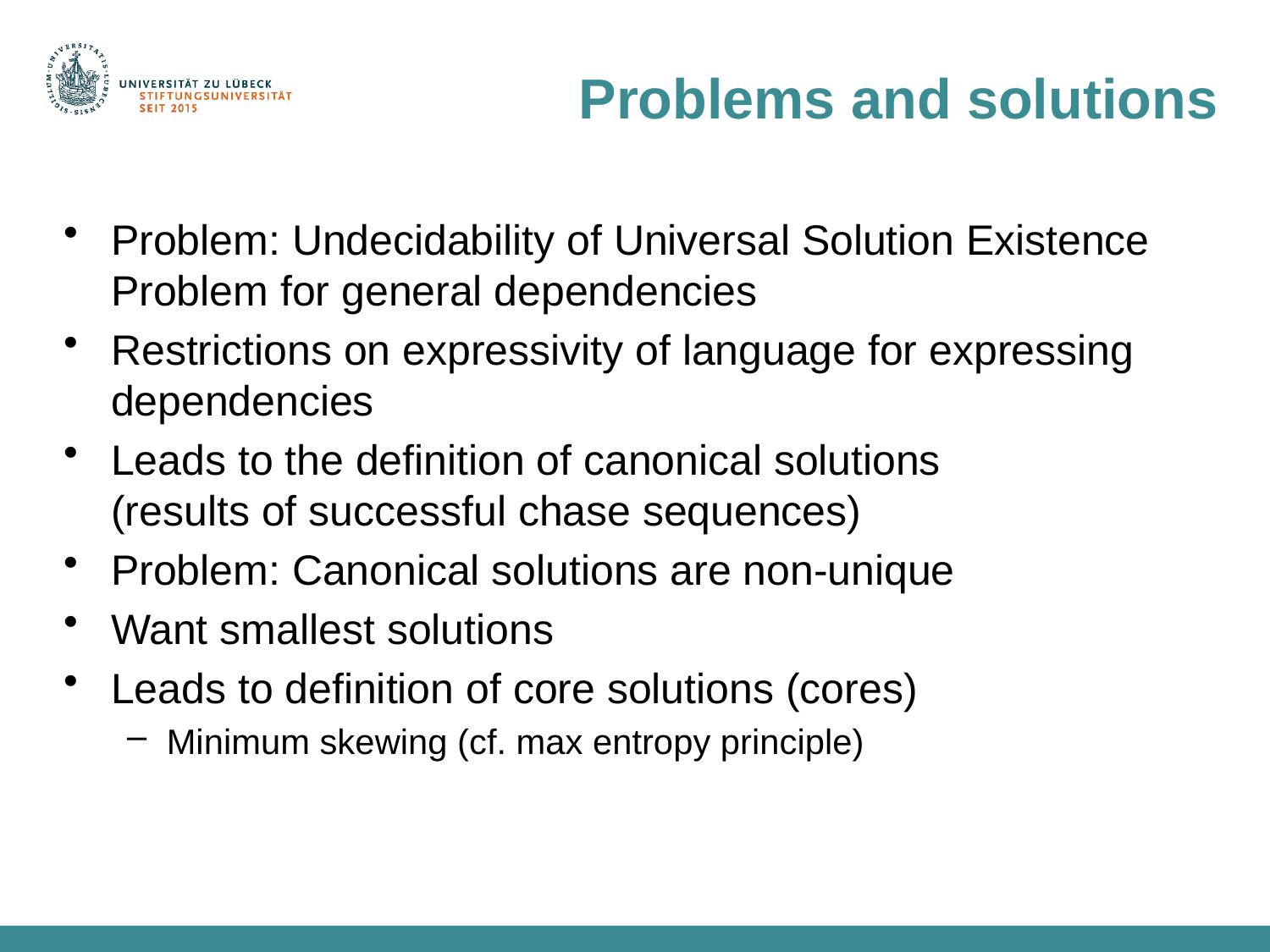

# Problems and solutions
Problem: Undecidability of Universal Solution Existence Problem for general dependencies
Restrictions on expressivity of language for expressing dependencies
Leads to the definition of canonical solutions
(results of successful chase sequences)
Problem: Canonical solutions are non-unique
Want smallest solutions
Leads to definition of core solutions (cores)
Minimum skewing (cf. max entropy principle)